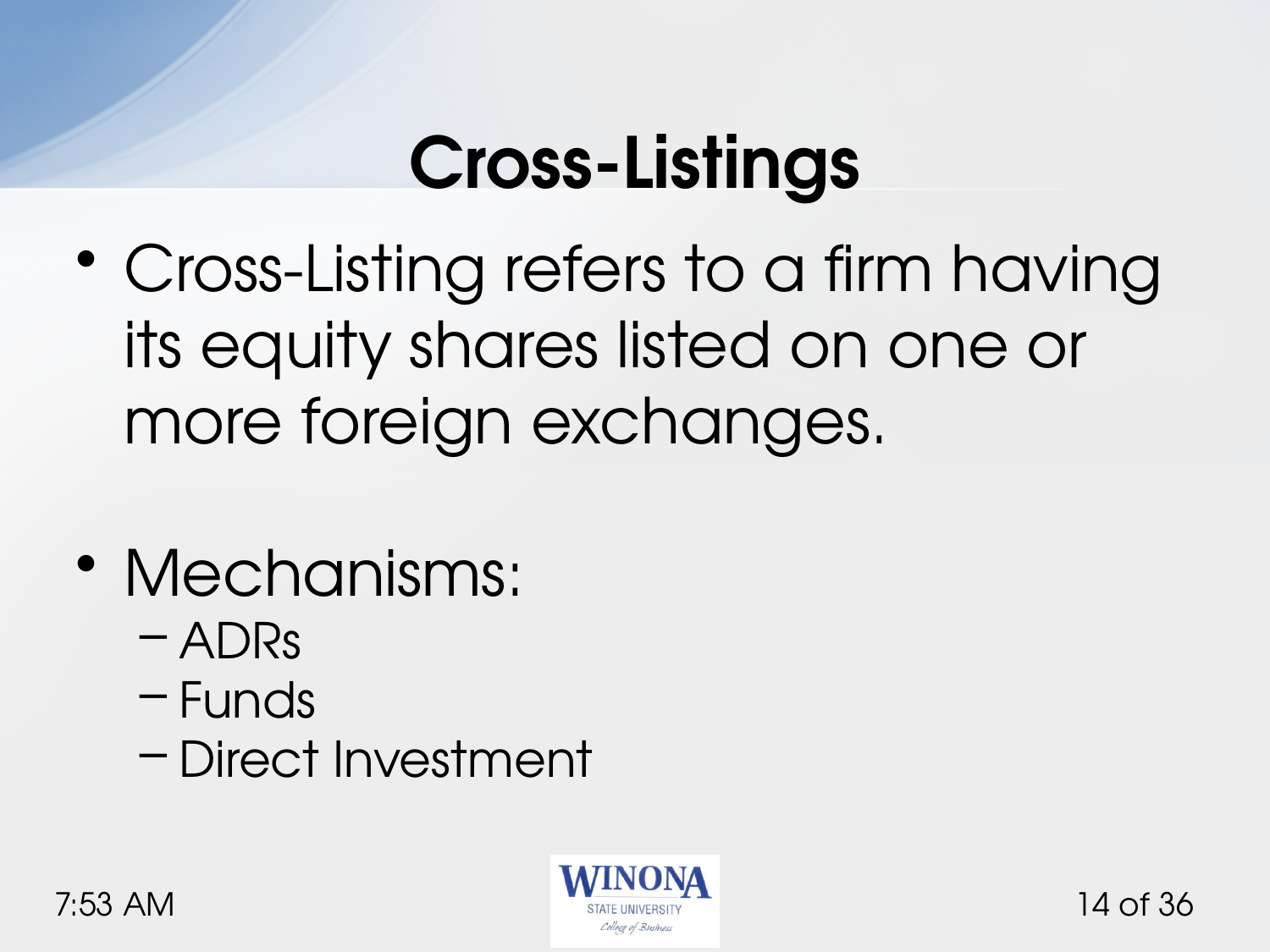

# Cross-Listings
Cross-Listing refers to a firm having its equity shares listed on one or more foreign exchanges.

Mechanisms:
ADRs
Funds
Direct Investment